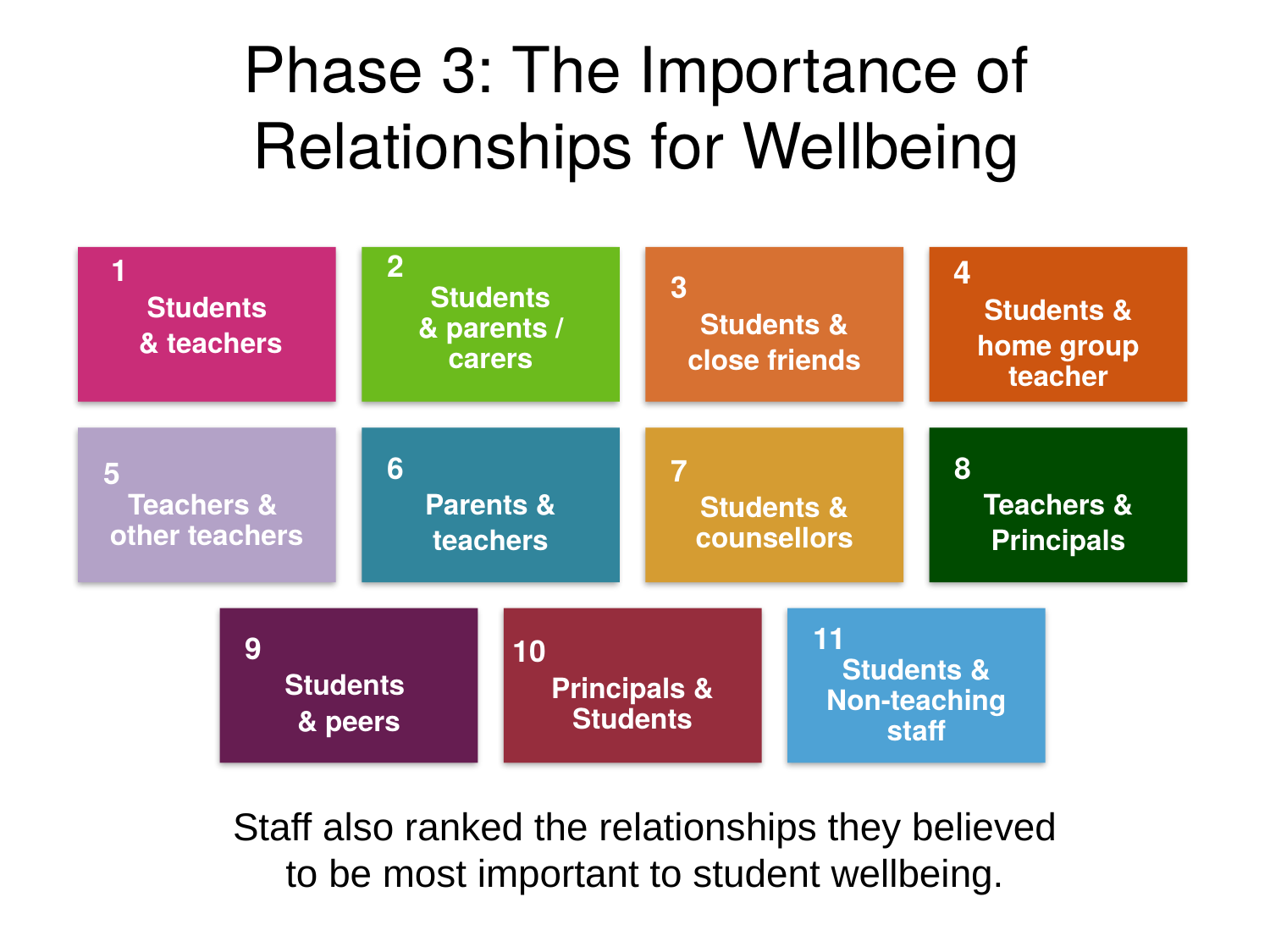

# Phase 3: The Importance of Relationships for Wellbeing
   1
Students
 & teachers

  2
Students
& parents /
carers

  3
Students &
close friends
  4
Students &
home group teacher
  5
Teachers &
other teachers
  6
Parents &
teachers
  7
Students & counsellors
  8
Teachers &
Principals
  9
Students
& peers
10
Principals & Students
  11
Students &
Non-teaching staff
Staff also ranked the relationships they believed to be most important to student wellbeing.